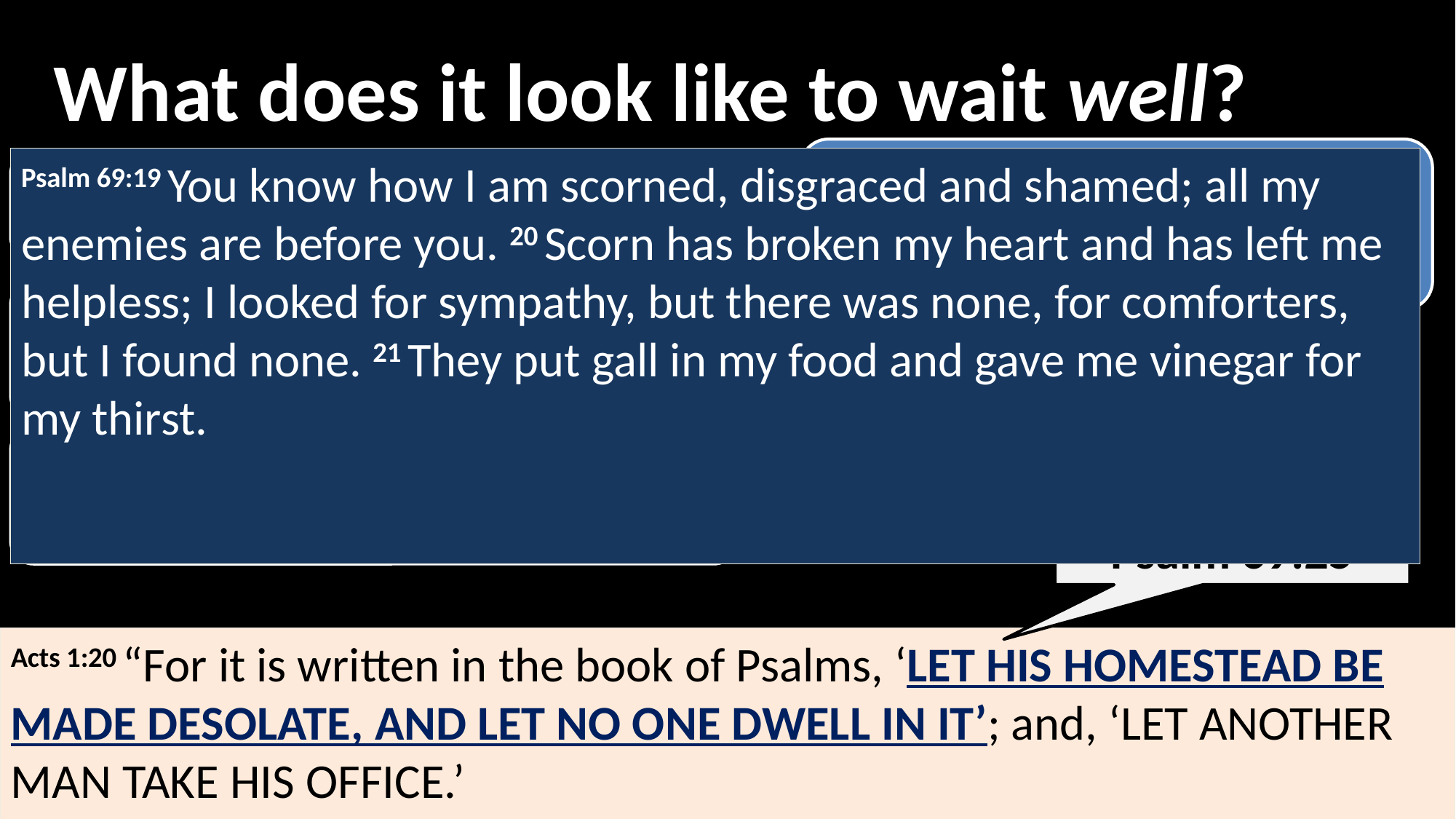

What does it look like to wait well?
2) They focused on the promise of scripture
Psalm 69:19 You know how I am scorned, disgraced and shamed; all my enemies are before you. 20 Scorn has broken my heart and has left me helpless; I looked for sympathy, but there was none, for comforters, but I found none. 21 They put gall in my food and gave me vinegar for my thirst.
Why the gross-out description?
Peter is addressing the news, which just happened
And showing that it was predicted in scripture!
Psalm 69:25
Acts 1:20 “For it is written in the book of Psalms, ‘Let his homestead be made desolate, And let no one dwell in it’; and, ‘Let another man take his office.’